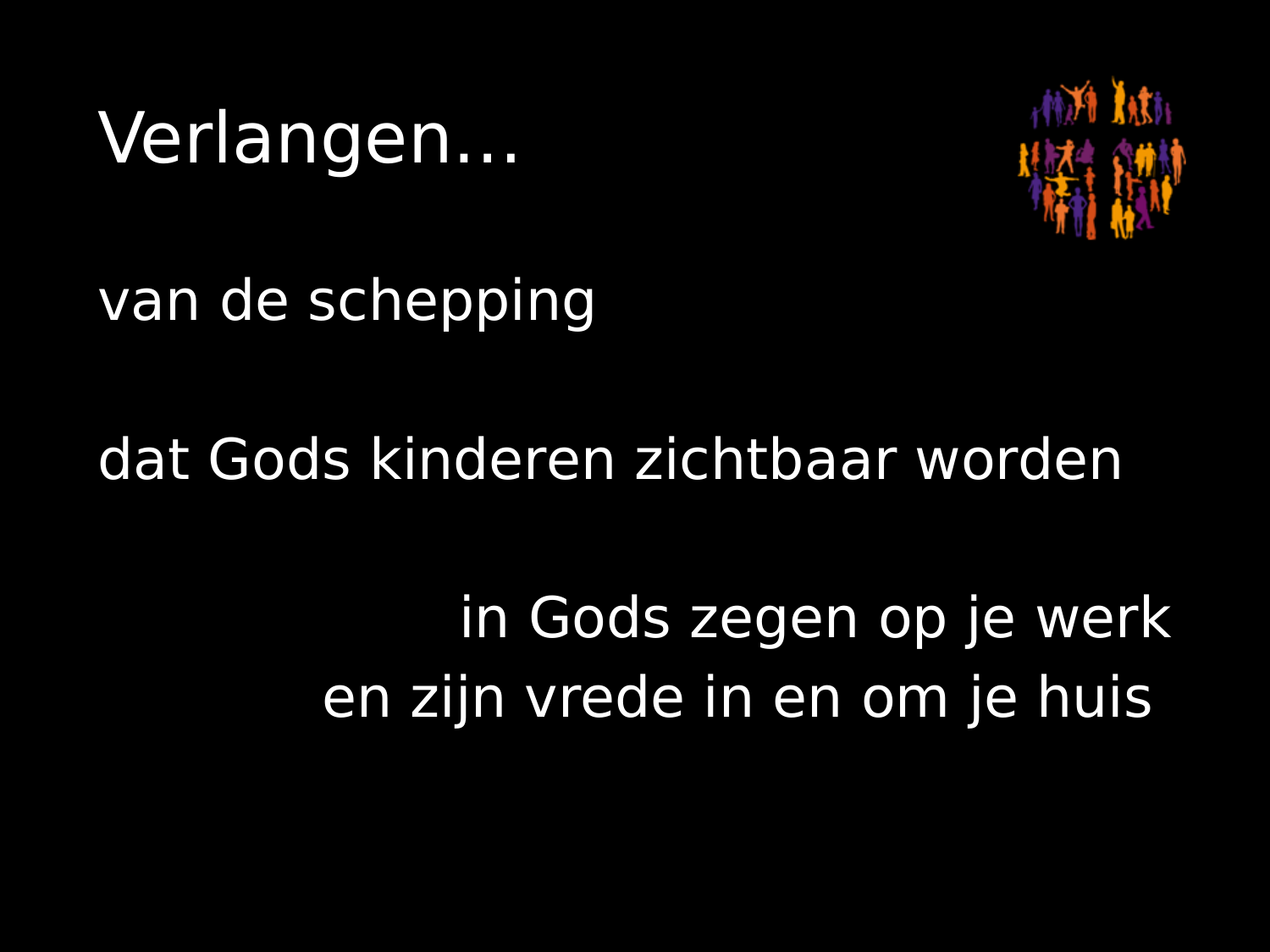

# Verlangen…
van de schepping

dat Gods kinderen zichtbaar worden

 in Gods zegen op je werk
en zijn vrede in en om je huis